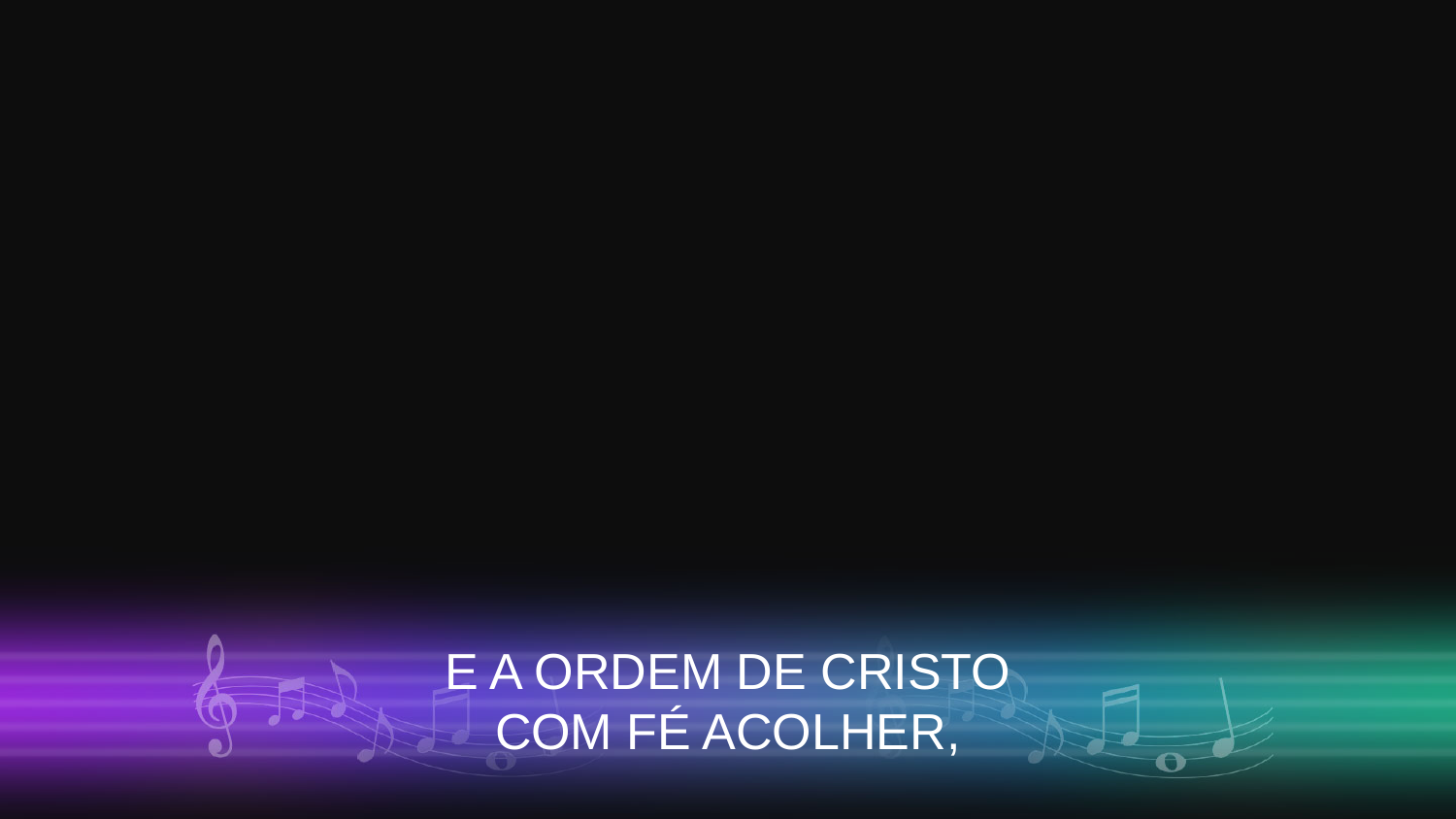

E A ORDEM DE CRISTO
COM FÉ ACOLHER,